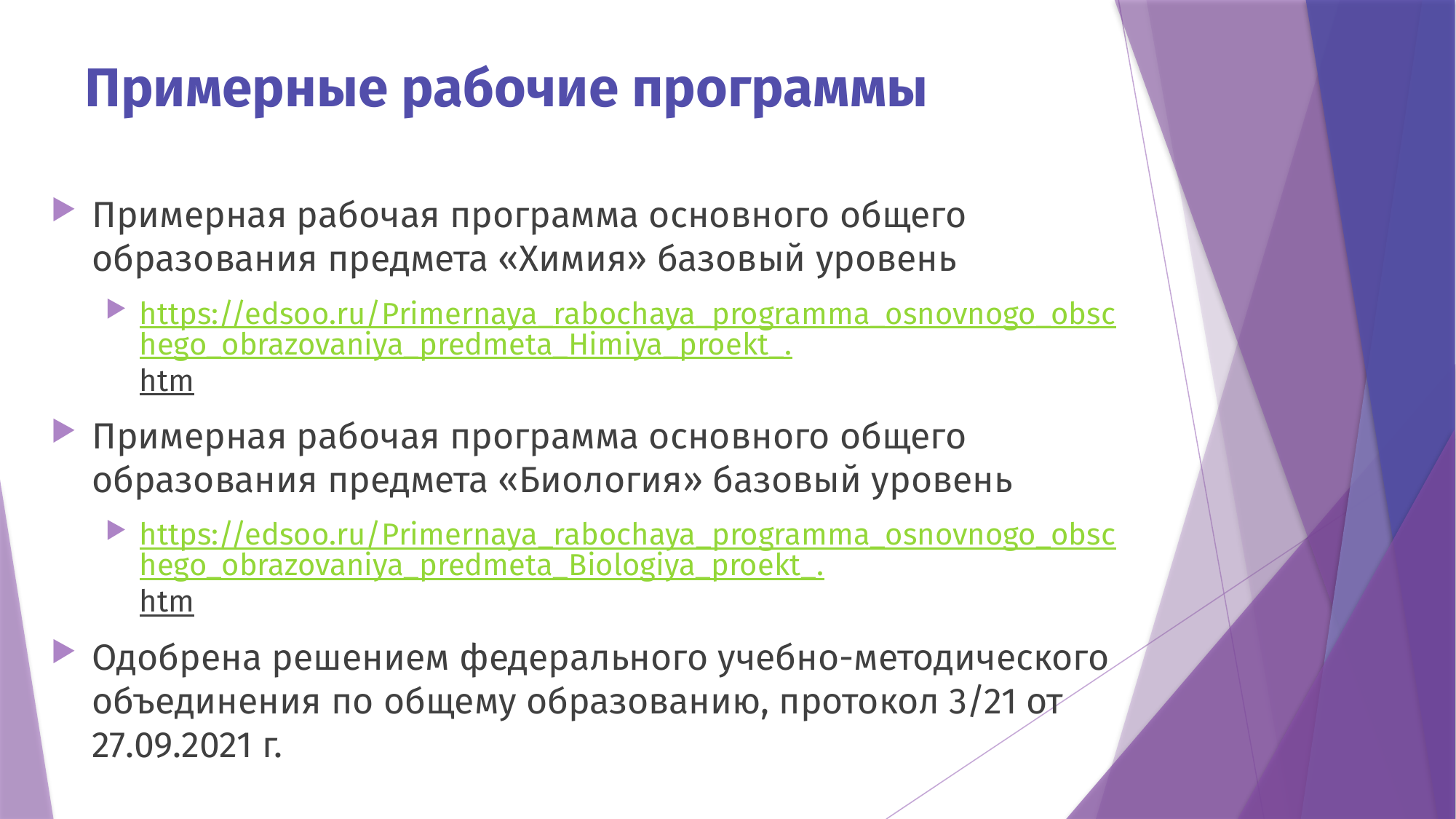

# Примерные рабочие программы
Примерная рабочая программа основного общего образования предмета «Химия» базовый уровень
https://edsoo.ru/Primernaya_rabochaya_programma_osnovnogo_obschego_obrazovaniya_predmeta_Himiya_proekt_.htm
Примерная рабочая программа основного общего образования предмета «Биология» базовый уровень
https://edsoo.ru/Primernaya_rabochaya_programma_osnovnogo_obschego_obrazovaniya_predmeta_Biologiya_proekt_.htm
Одобрена решением федерального учебно-методического объединения по общему образованию, протокол 3/21 от 27.09.2021 г.